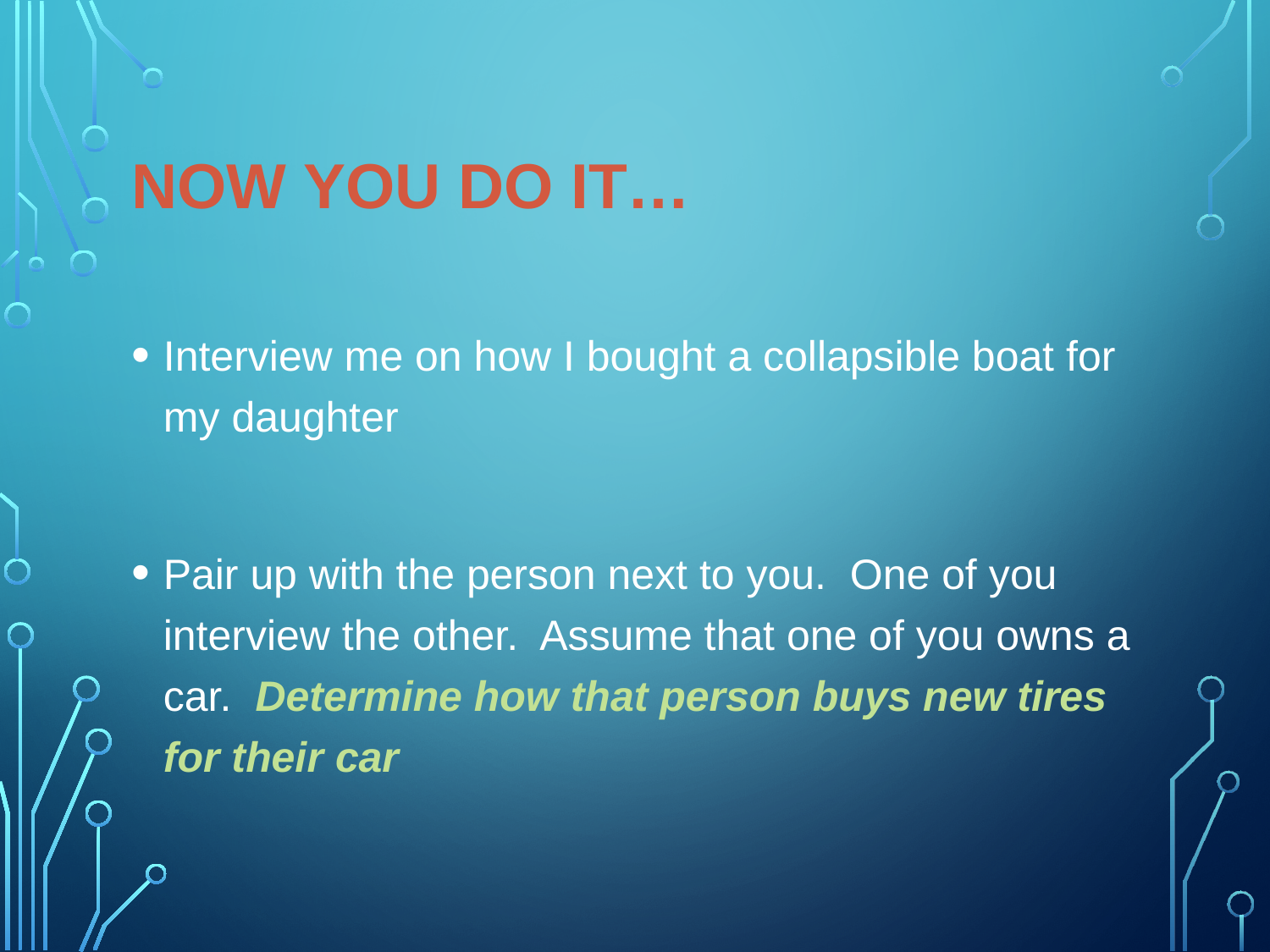

# Now you do it…
Interview me on how I bought a collapsible boat for my daughter

Pair up with the person next to you.  One of you interview the other.  Assume that one of you owns a car.  Determine how that person buys new tires for their car